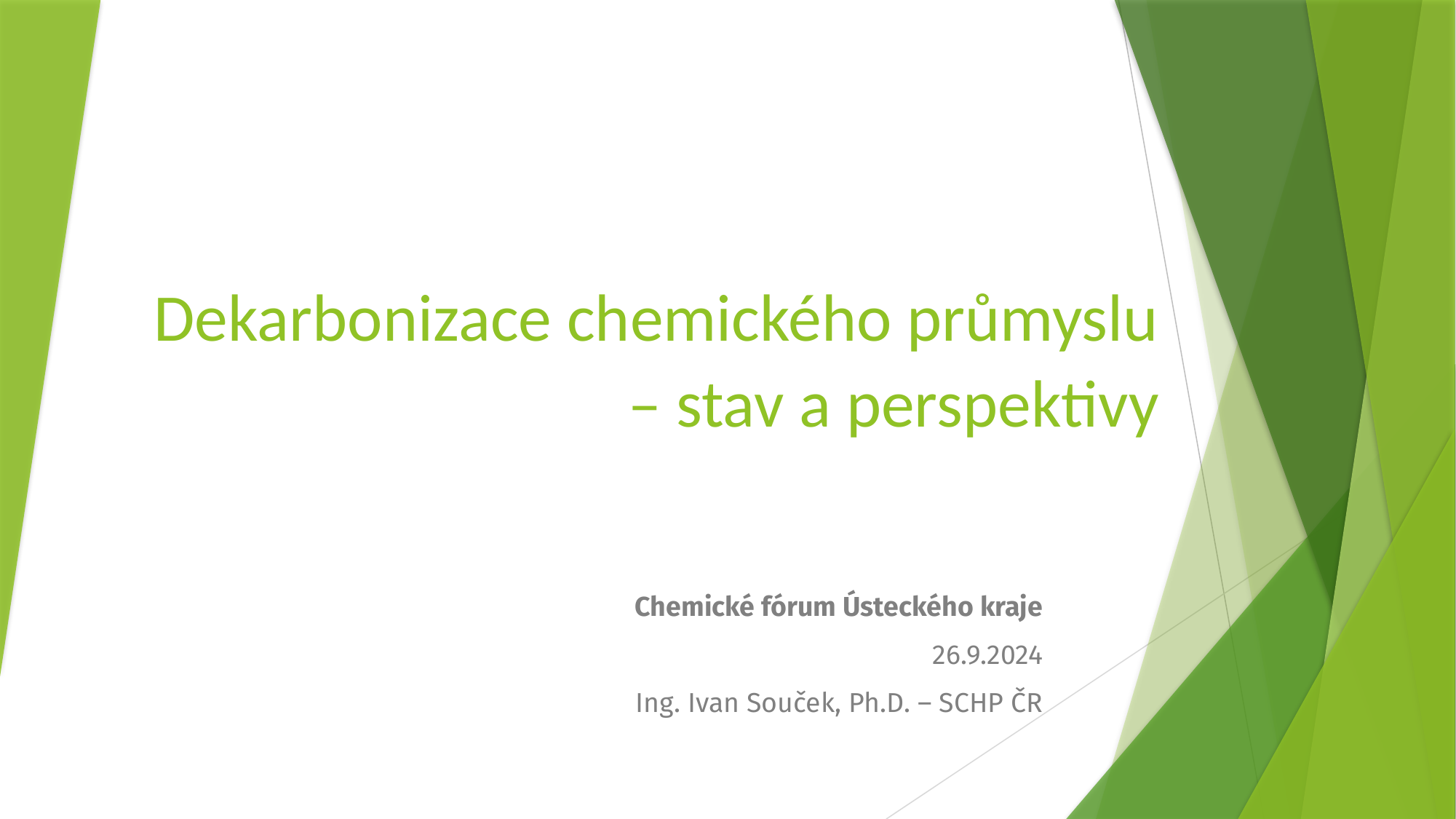

# Dekarbonizace chemického průmyslu – stav a perspektivy
Chemické fórum Ústeckého kraje
26.9.2024
Ing. Ivan Souček, Ph.D. – SCHP ČR